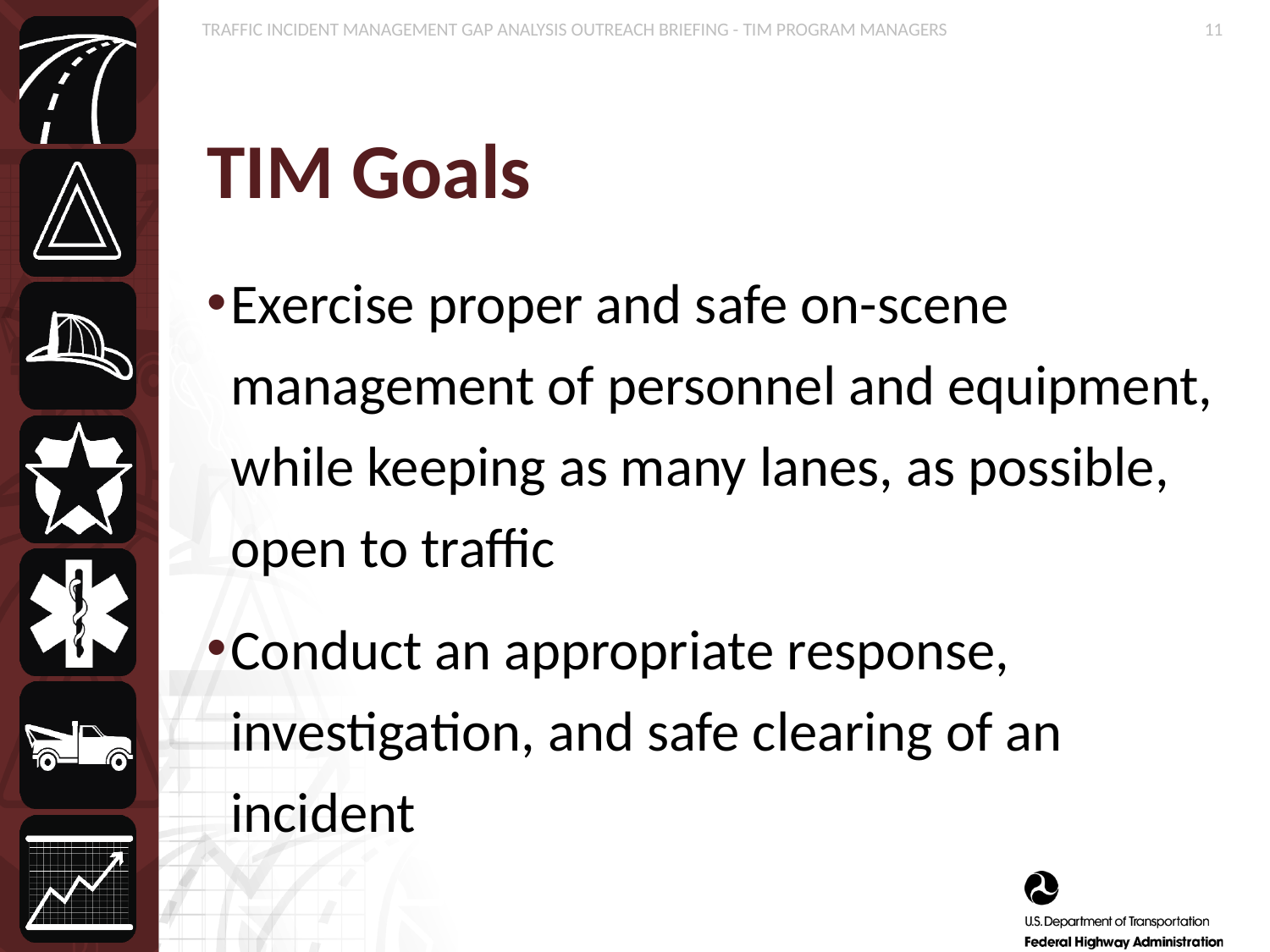

# TIM Goals
Exercise proper and safe on-scene management of personnel and equipment, while keeping as many lanes, as possible, open to traffic
Conduct an appropriate response, investigation, and safe clearing of an incident